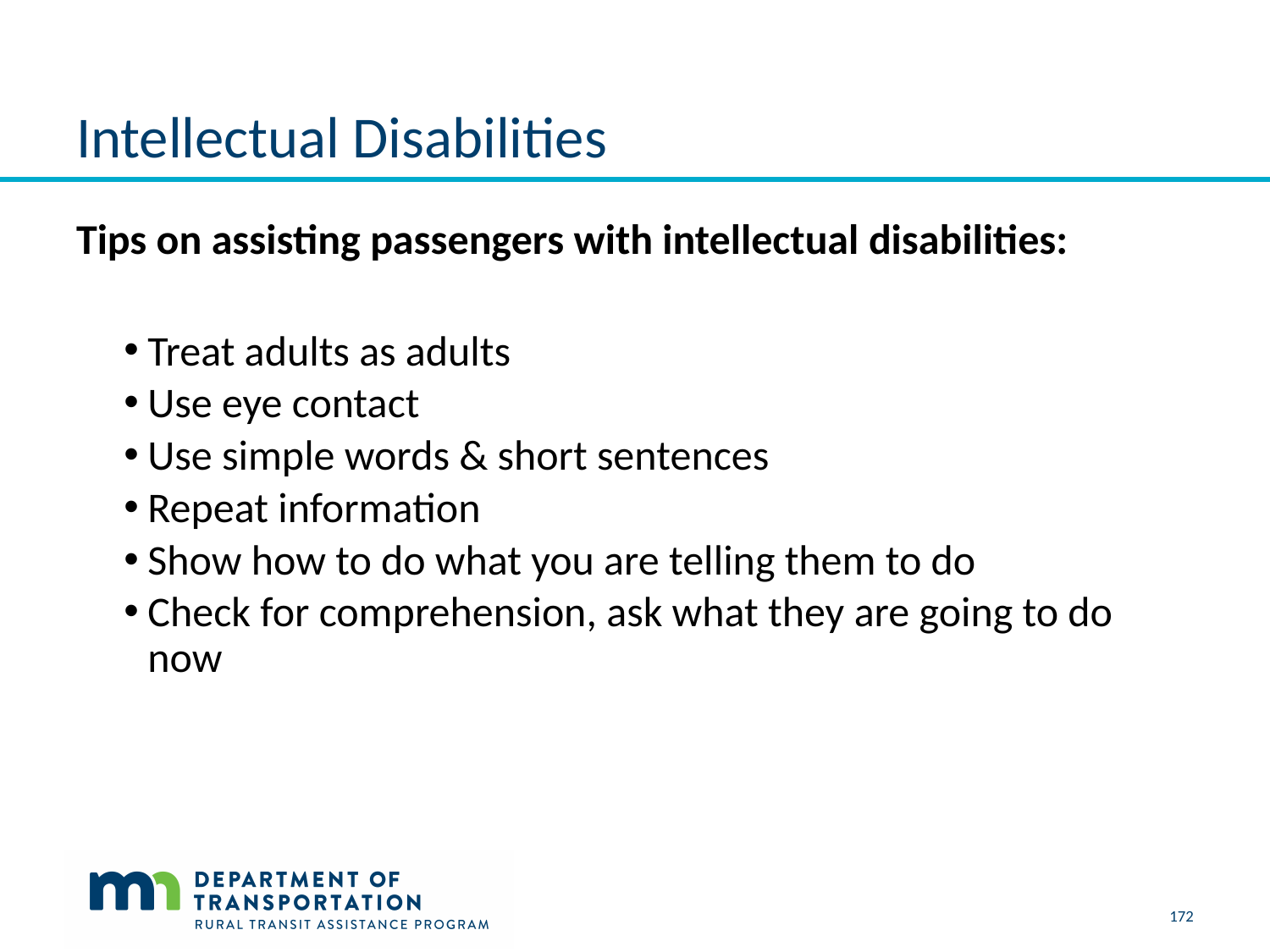

# Intellectual Disabilities
Tips on assisting passengers with intellectual disabilities:

Treat adults as adults
Use eye contact
Use simple words & short sentences
Repeat information
Show how to do what you are telling them to do
Check for comprehension, ask what they are going to do now

172